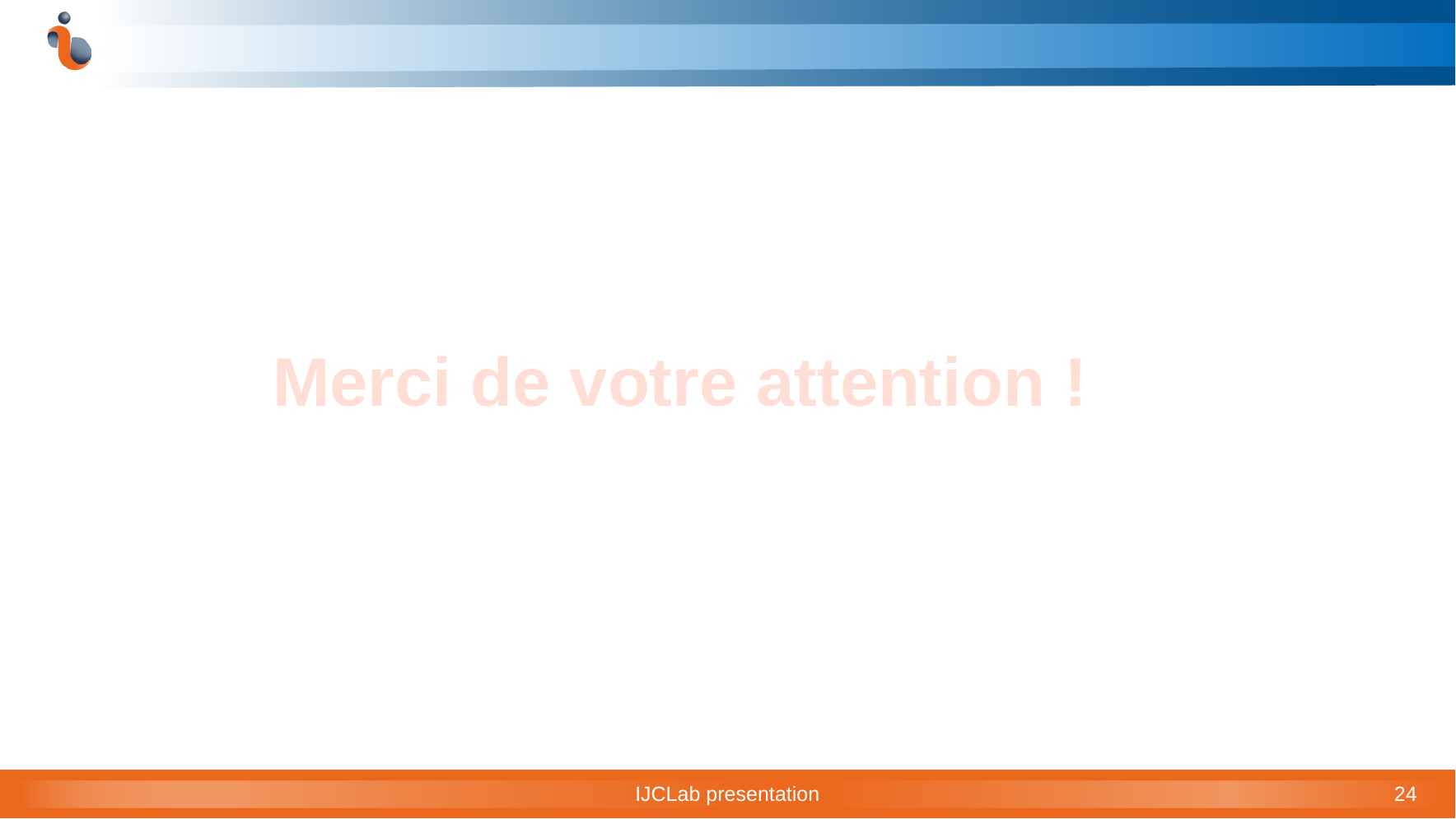

Merci de votre attention !
IJCLab presentation
24